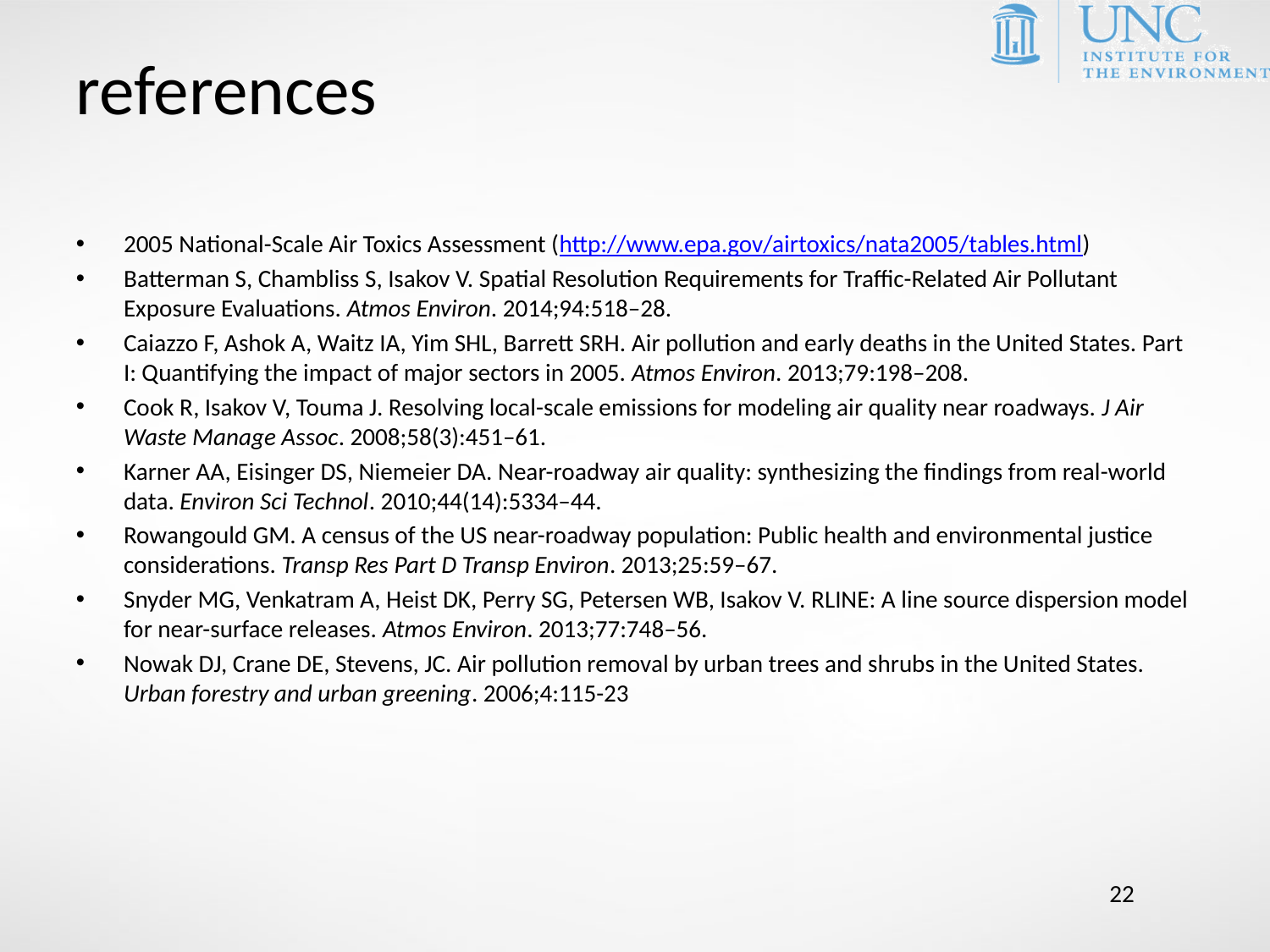

# references
2005 National-Scale Air Toxics Assessment (http://www.epa.gov/airtoxics/nata2005/tables.html)
Batterman S, Chambliss S, Isakov V. Spatial Resolution Requirements for Traffic-Related Air Pollutant Exposure Evaluations. Atmos Environ. 2014;94:518–28.
Caiazzo F, Ashok A, Waitz IA, Yim SHL, Barrett SRH. Air pollution and early deaths in the United States. Part I: Quantifying the impact of major sectors in 2005. Atmos Environ. 2013;79:198–208.
Cook R, Isakov V, Touma J. Resolving local-scale emissions for modeling air quality near roadways. J Air Waste Manage Assoc. 2008;58(3):451–61.
Karner AA, Eisinger DS, Niemeier DA. Near-roadway air quality: synthesizing the findings from real-world data. Environ Sci Technol. 2010;44(14):5334–44.
Rowangould GM. A census of the US near-roadway population: Public health and environmental justice considerations. Transp Res Part D Transp Environ. 2013;25:59–67.
Snyder MG, Venkatram A, Heist DK, Perry SG, Petersen WB, Isakov V. RLINE: A line source dispersion model for near-surface releases. Atmos Environ. 2013;77:748–56.
Nowak DJ, Crane DE, Stevens, JC. Air pollution removal by urban trees and shrubs in the United States. Urban forestry and urban greening. 2006;4:115-23
22